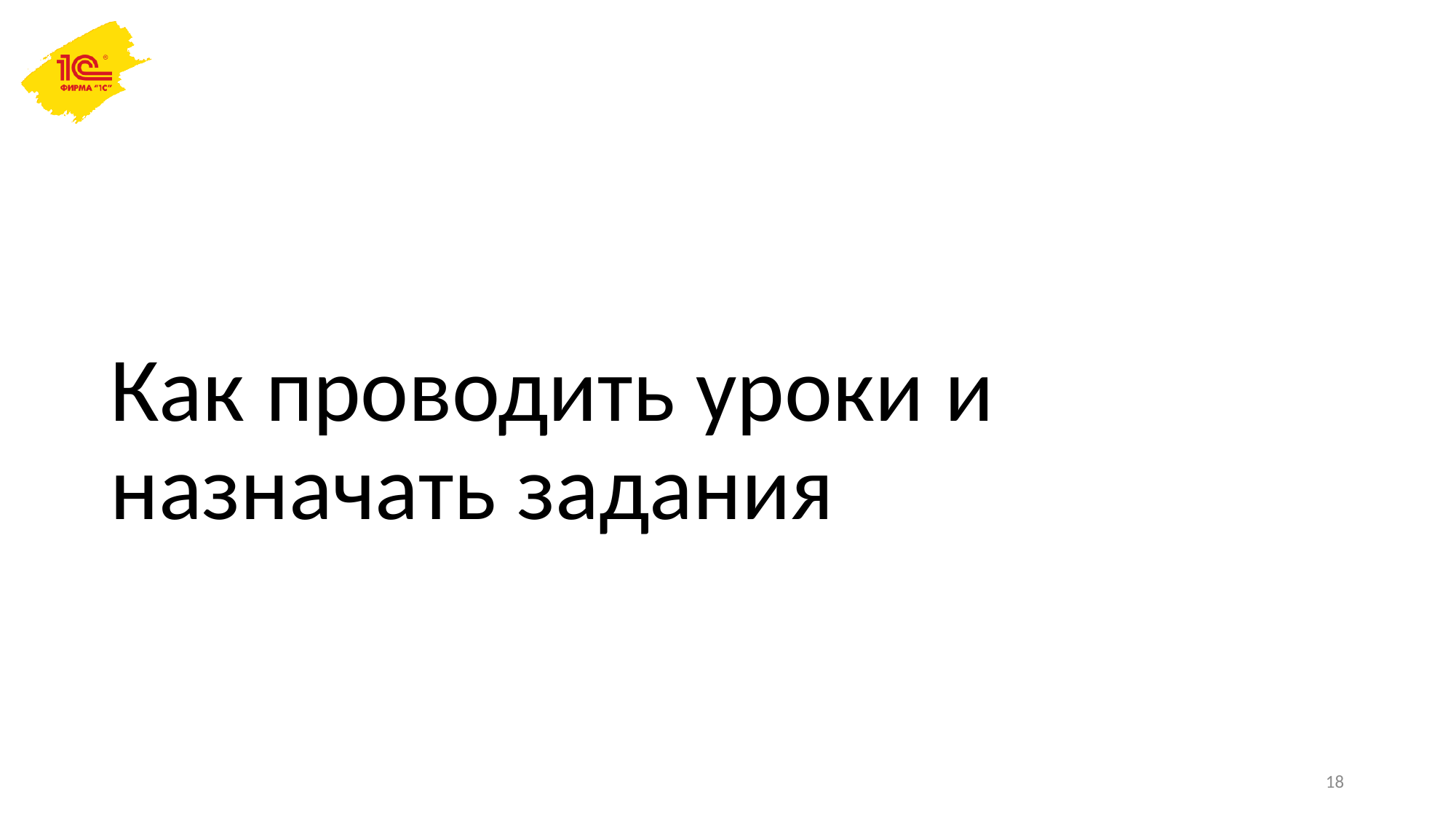

# Как проводить уроки и назначать задания

18